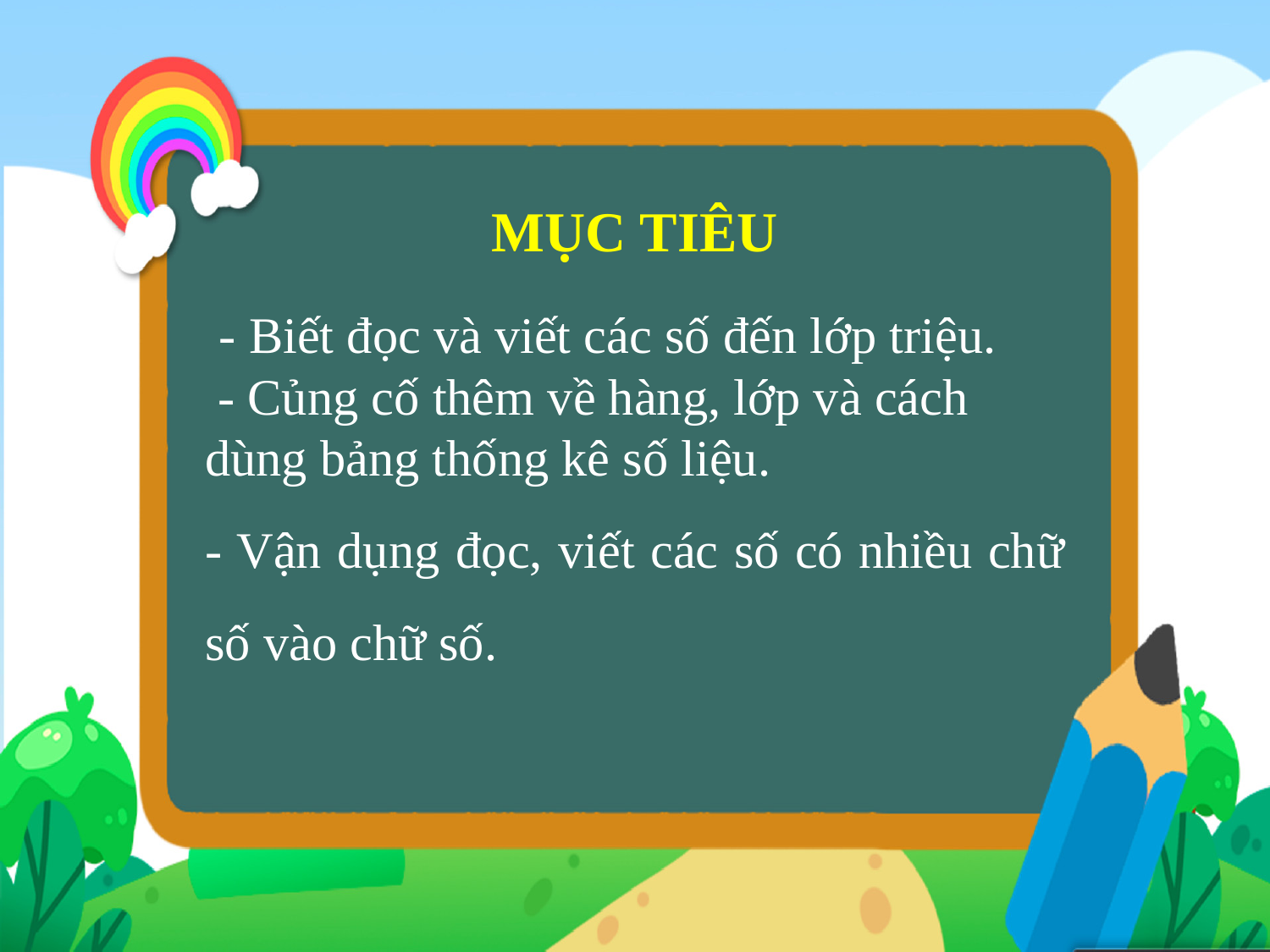

MỤC TIÊU
 - Biết đọc và viết các số đến lớp triệu.
 - Củng cố thêm về hàng, lớp và cách dùng bảng thống kê số liệu.
- Vận dụng đọc, viết các số có nhiều chữ số vào chữ số.